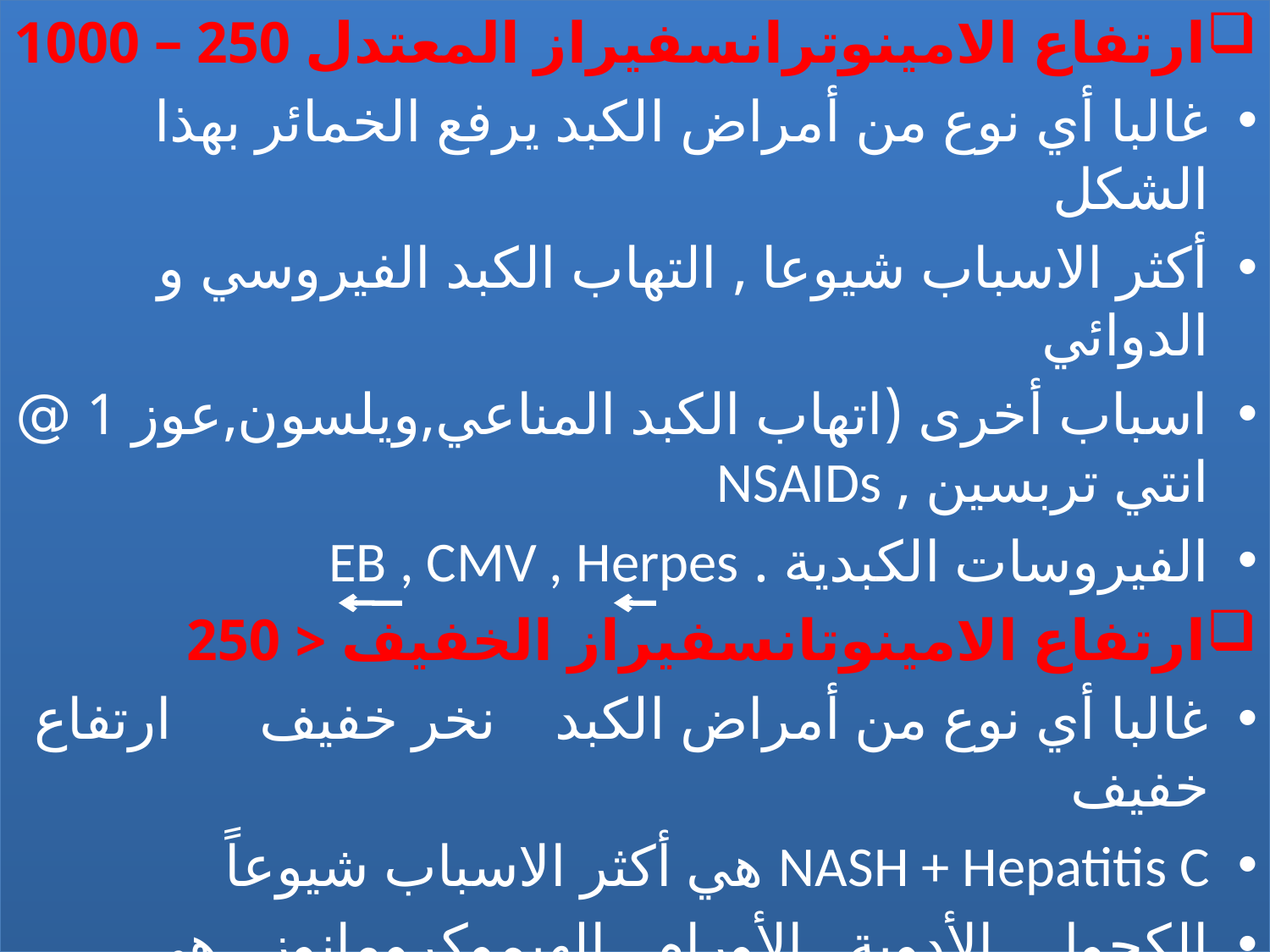

ارتفاع الامينوترانسفيراز المعتدل 250 – 1000
غالبا أي نوع من أمراض الكبد يرفع الخمائر بهذا الشكل
أكثر الاسباب شيوعا , التهاب الكبد الفيروسي و الدوائي
اسباب أخرى (اتهاب الكبد المناعي,ويلسون,عوز 1 @ انتي تربسين , NSAIDs
الفيروسات الكبدية . EB , CMV , Herpes
ارتفاع الامينوتانسفيراز الخفيف < 250
غالبا أي نوع من أمراض الكبد    نخر خفيف      ارتفاع خفيف
NASH + Hepatitis C هي أكثر الاسباب شيوعاً
الكحول , الأدوية , الأورام , الهيموكرومانوز , هي أسباب كافية للارتفاع

#